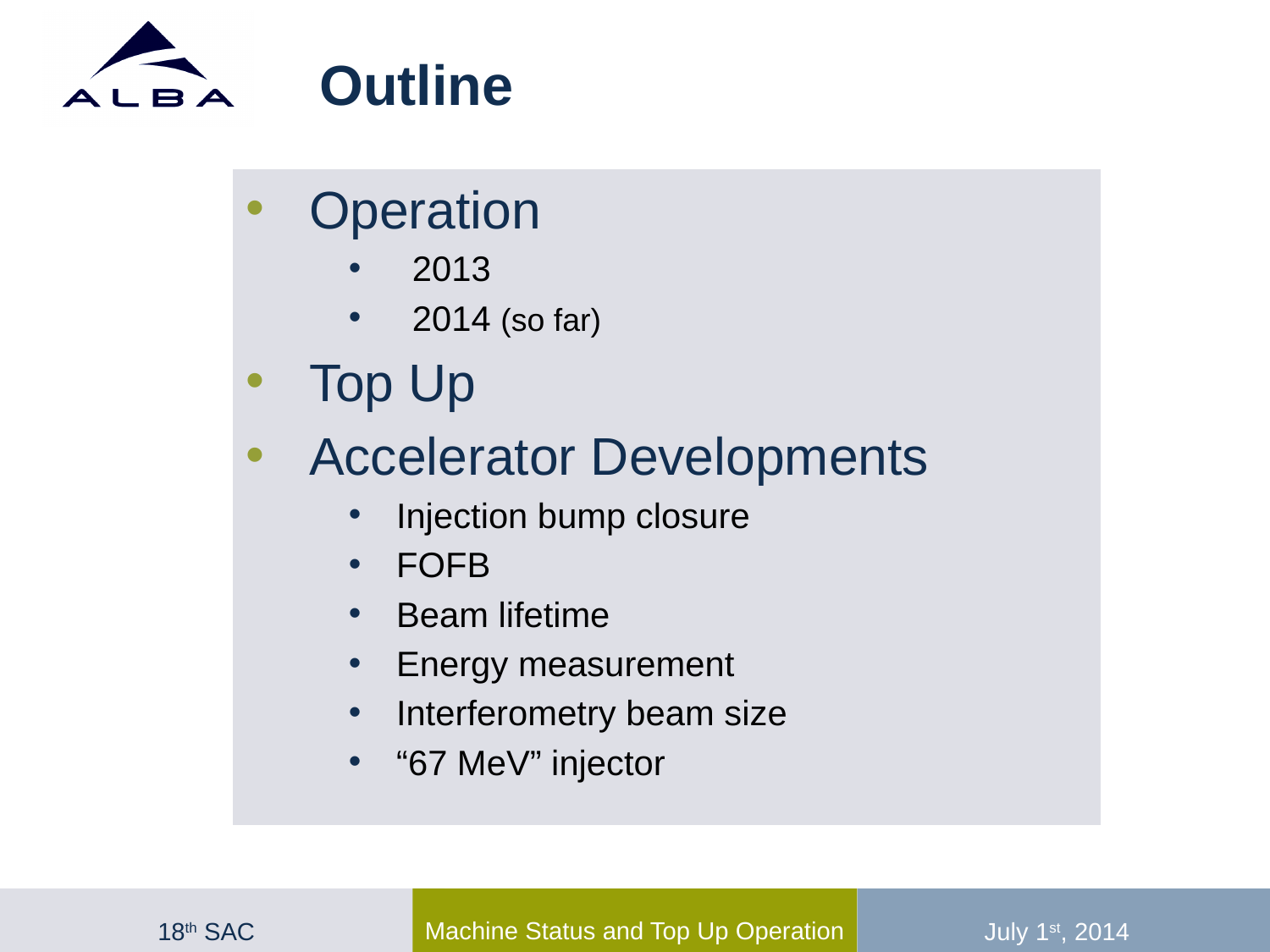

# Outline
2
Operation
2013
2014 (so far)
Top Up
Accelerator Developments
Injection bump closure
FOFB
Beam lifetime
Energy measurement
Interferometry beam size
“67 MeV” injector